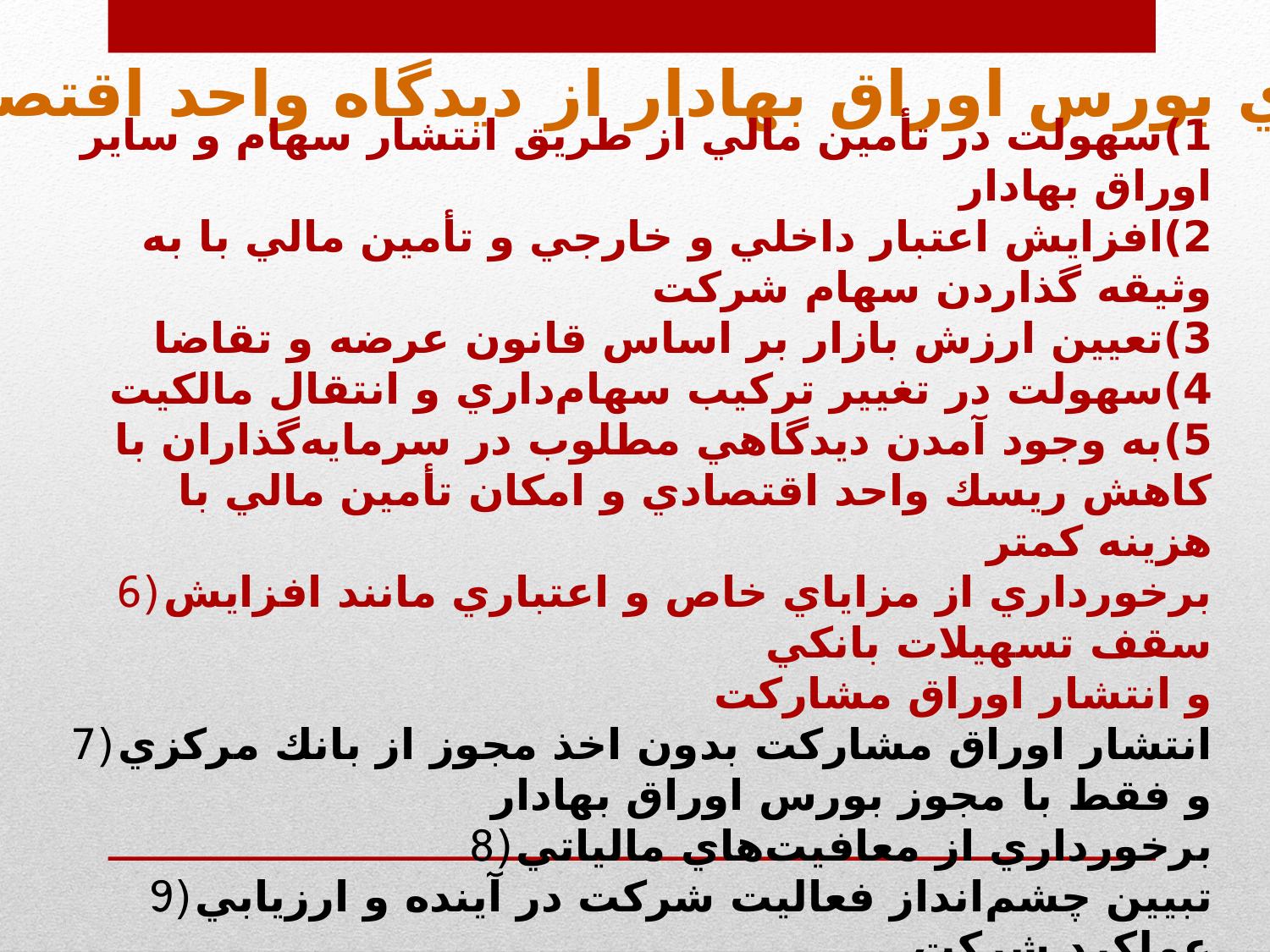

مزاياي بورس اوراق بهادار از ديدگاه واحد اقتصادي
1)سهولت در تأمين مالي از طريق انتشار سهام و ساير اوراق بهادار
2)افزايش اعتبار داخلي و خارجي و تأمين مالي با به وثيقه گذاردن سهام شركت
3)تعيين ارزش بازار بر اساس قانون عرضه و تقاضا
4)سهولت در تغيير تركيب سهام‌داري و انتقال مالكيت
5)به وجود آمدن ديدگاهي مطلوب در سرمايه‌گذاران با كاهش ريسك واحد اقتصادي و امكان تأمين مالي با هزينه كمتر
6)برخورداري از مزاياي خاص و اعتباري مانند افزايش سقف تسهيلات بانكي
 و انتشار اوراق مشاركت
7)انتشار اوراق مشاركت بدون اخذ مجوز از بانك مركزي و فقط با مجوز بورس اوراق بهادار
8)برخورداري از معافيت‌هاي مالياتي
9)تبيين چشم‌انداز فعاليت شركت در آينده و ارزيابي عملكرد شركت
10) ارتقاء سطح اعتماد عمومي و استفاده از مشاركت عمومي در توسعه شركت